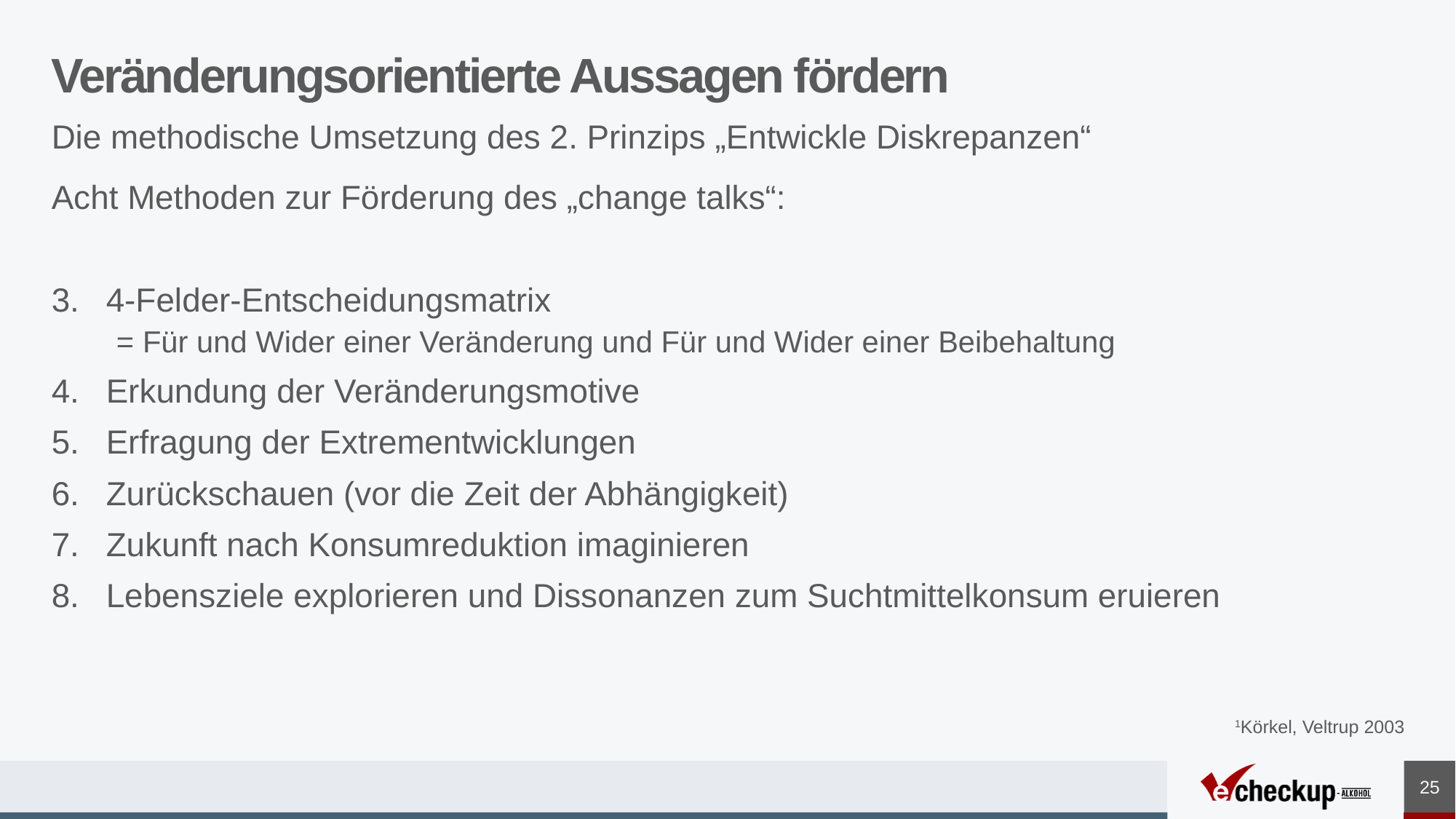

# Veränderungsorientierte Aussagen fördern
Die methodische Umsetzung des 2. Prinzips „Entwickle Diskrepanzen“
Acht Methoden zur Förderung des „change talks“:

4-Felder-Entscheidungsmatrix
= Für und Wider einer Veränderung und Für und Wider einer Beibehaltung
Erkundung der Veränderungsmotive
Erfragung der Extrementwicklungen
Zurückschauen (vor die Zeit der Abhängigkeit)
Zukunft nach Konsumreduktion imaginieren
Lebensziele explorieren und Dissonanzen zum Suchtmittelkonsum eruieren

1Körkel, Veltrup 2003

25